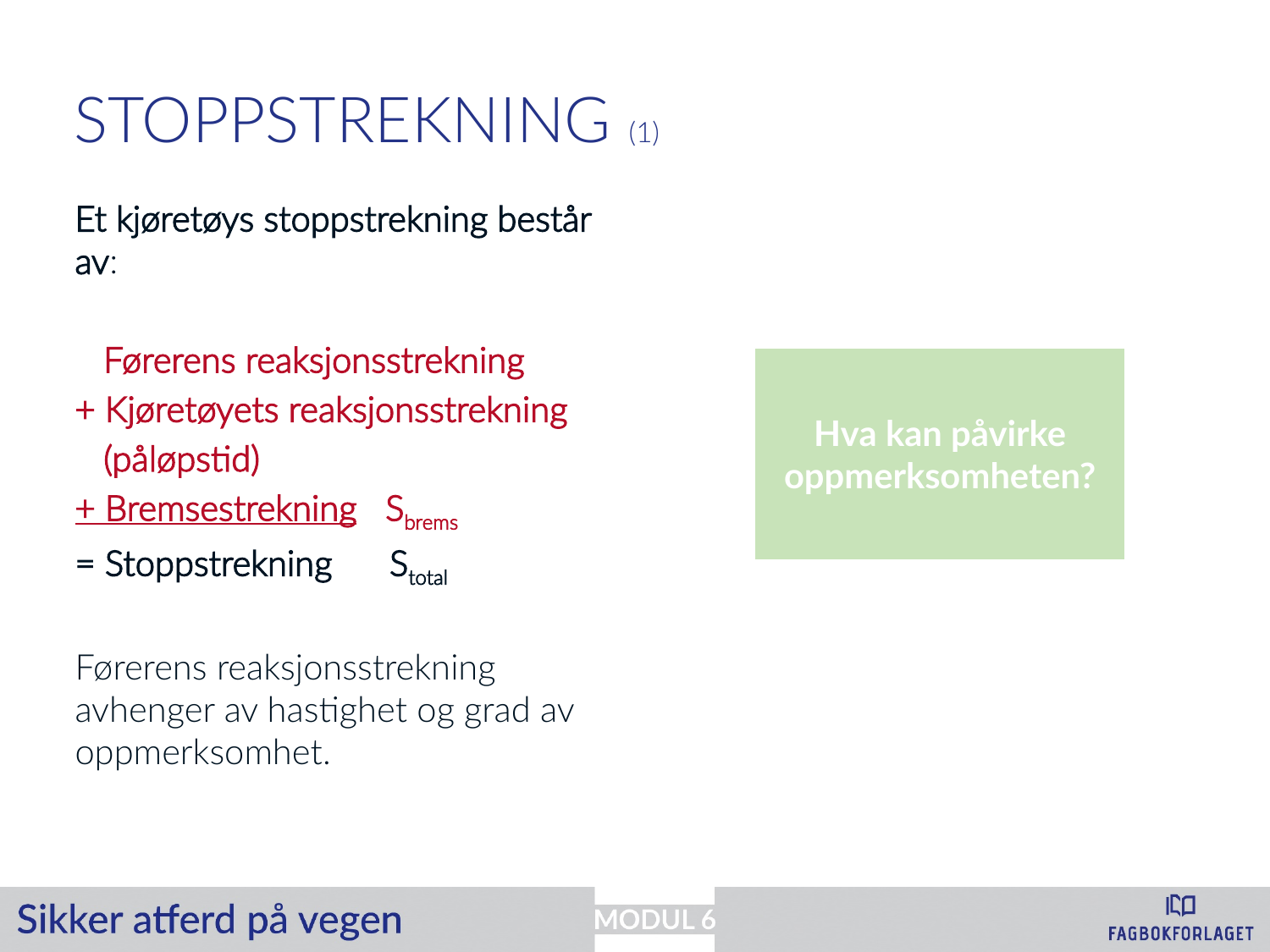

# Stoppstrekning (1)
Et kjøretøys stoppstrekning består av:

   Førerens reaksjonsstrekning
+ Kjøretøyets reaksjonsstrekning
   (påløpstid)
+ Bremsestrekning   Sbrems
= Stoppstrekning      Stotal

Førerens reaksjonsstrekning avhenger av hastighet og grad av oppmerksomhet.
Hva kan påvirke oppmerksomheten?